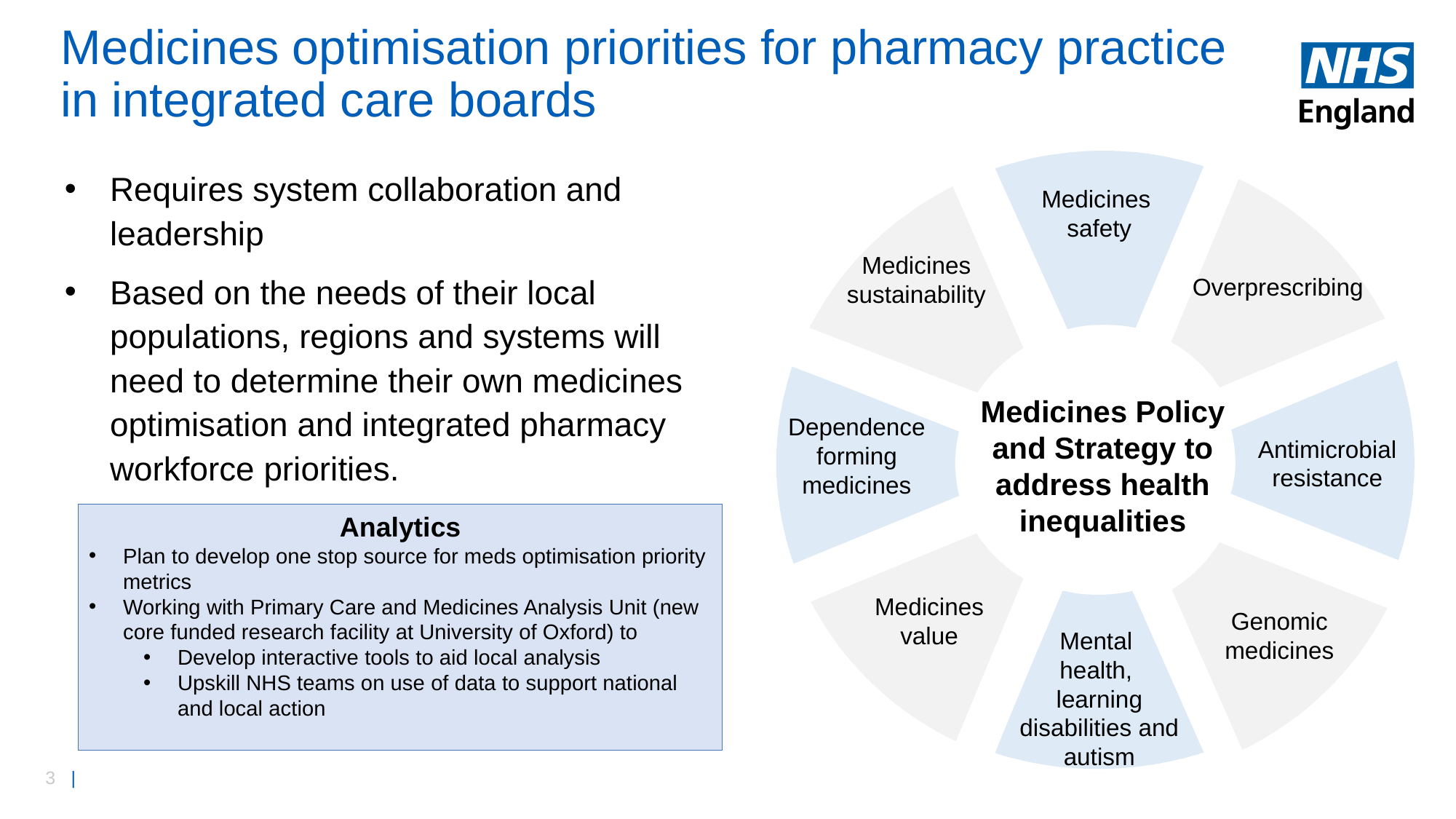

# Medicines optimisation priorities for pharmacy practice in integrated care boards

Medicines
safety

Overprescribing

Medicines sustainability

Genomic medicines

Mental
health,
learning disabilities and autism
Dependence forming medicines
Antimicrobial resistance
Medicines Policy and Strategy to address health inequalities
Medicines value
Requires system collaboration and leadership
Based on the needs of their local populations, regions and systems will need to determine their own medicines optimisation and integrated pharmacy workforce priorities.

Analytics
Plan to develop one stop source for meds optimisation priority metrics
Working with Primary Care and Medicines Analysis Unit (new core funded research facility at University of Oxford) to
Develop interactive tools to aid local analysis
Upskill NHS teams on use of data to support national and local action